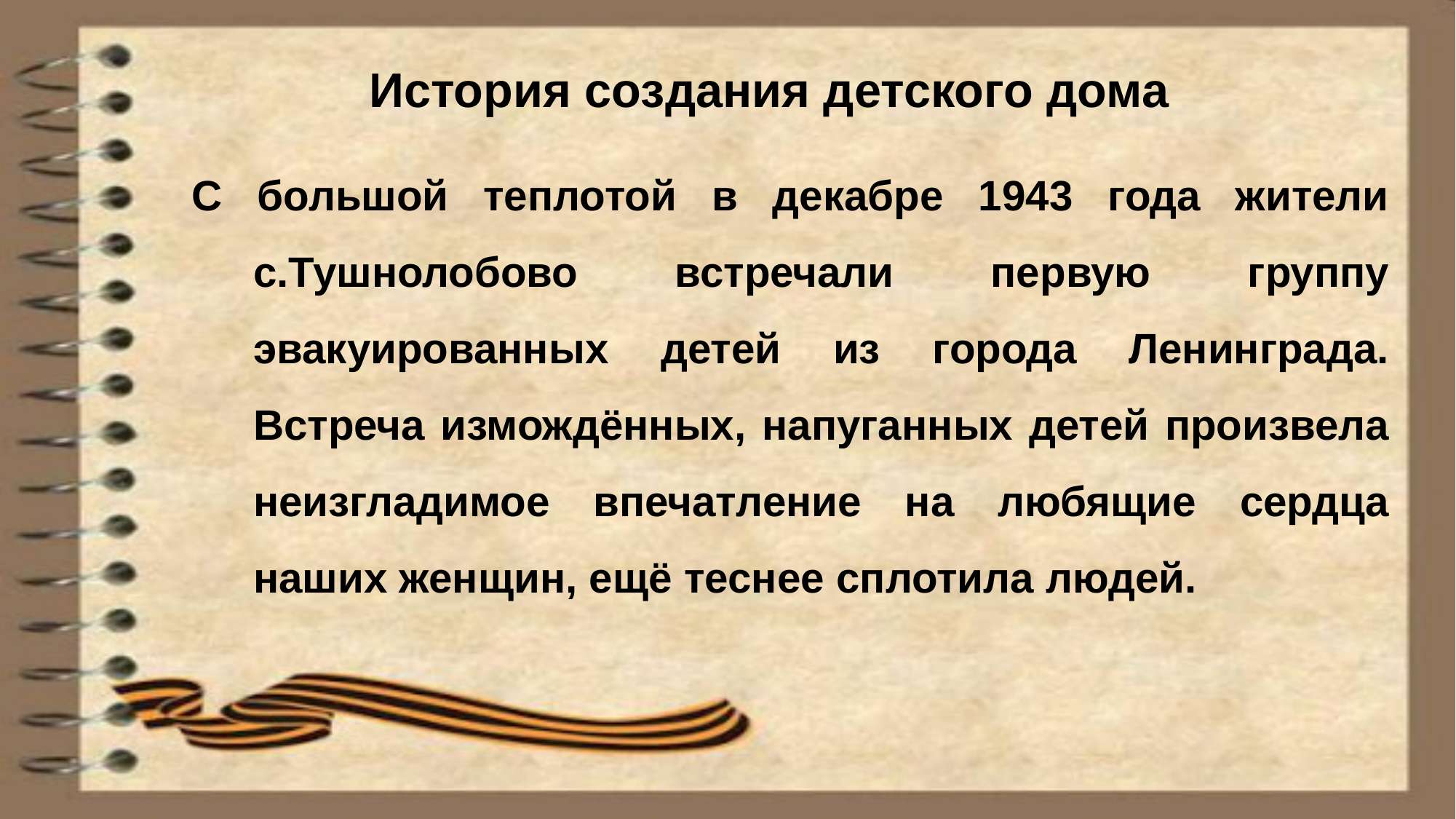

История создания детского дома
С большой теплотой в декабре 1943 года жители с.Тушнолобово встречали первую группу эвакуированных детей из города Ленинграда. Встреча измождённых, напуганных детей произвела неизгладимое впечатление на любящие сердца наших женщин, ещё теснее сплотила людей.